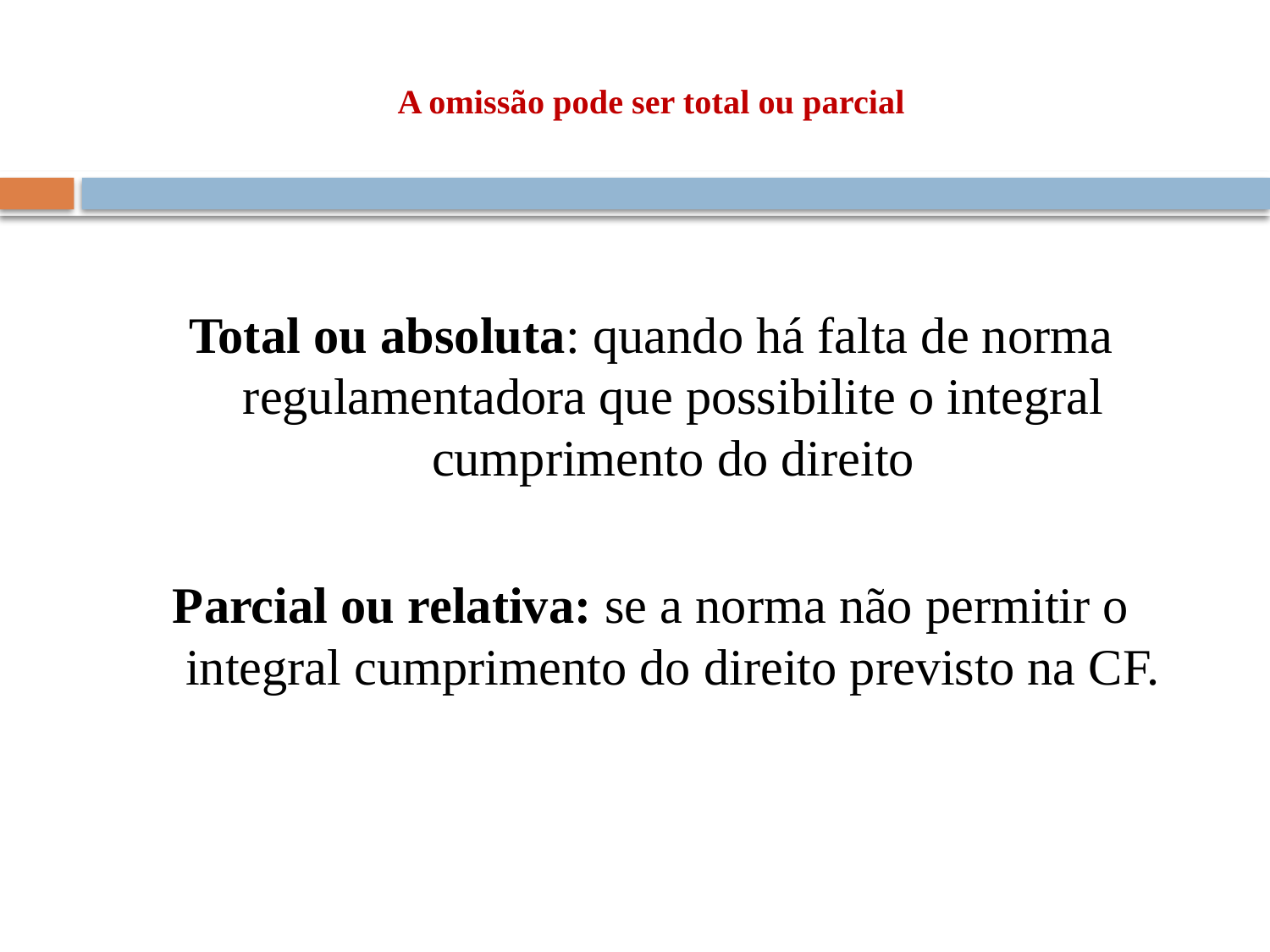

# A omissão pode ser total ou parcial

Total ou absoluta: quando há falta de norma regulamentadora que possibilite o integral cumprimento do direito

Parcial ou relativa: se a norma não permitir o integral cumprimento do direito previsto na CF.